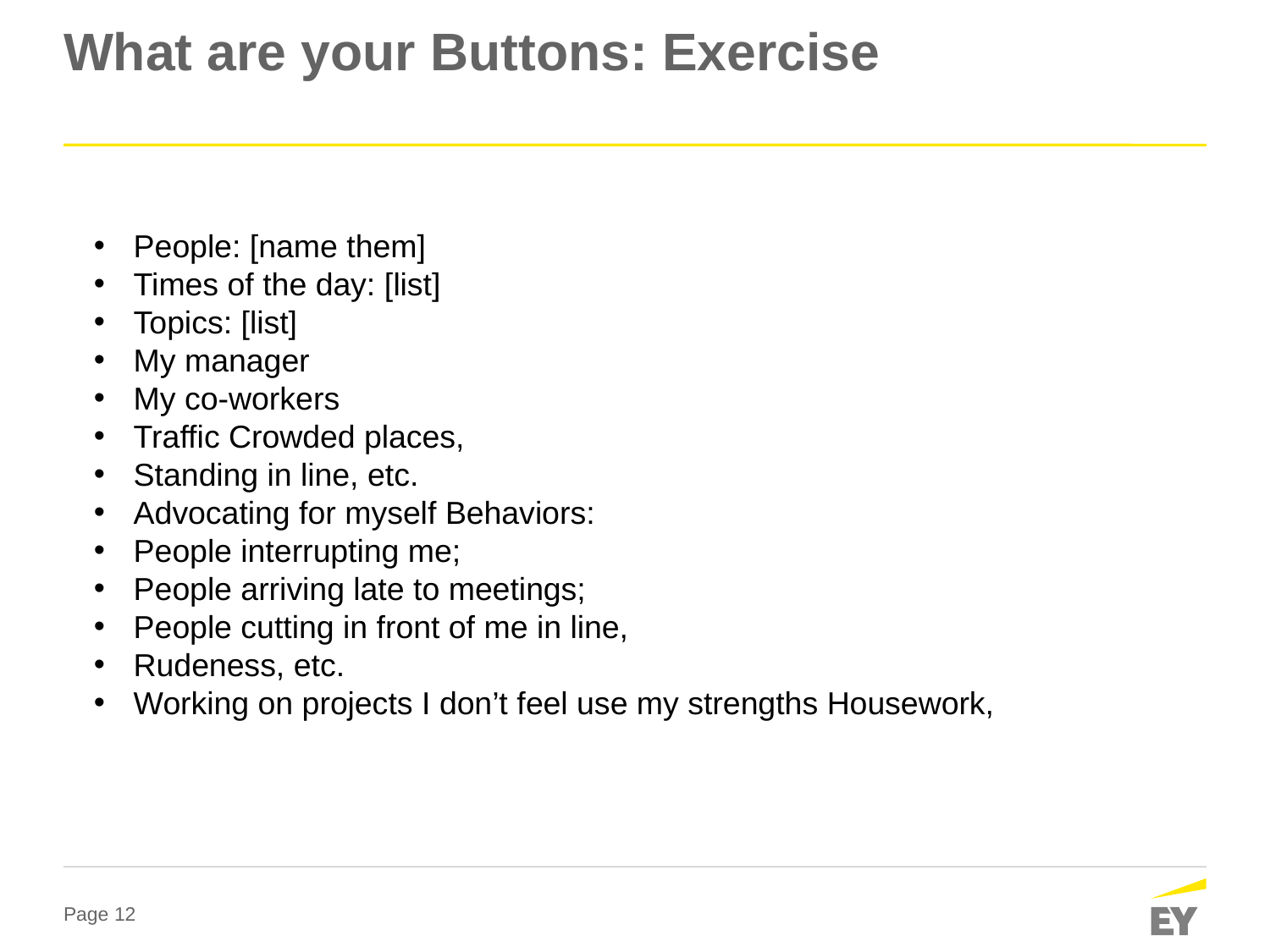

# What are your Buttons: Exercise
People: [name them]
Times of the day: [list]
Topics: [list]
My manager
My co-workers
Traffic Crowded places,
Standing in line, etc.
Advocating for myself Behaviors:
People interrupting me;
People arriving late to meetings;
People cutting in front of me in line,
Rudeness, etc.
Working on projects I don’t feel use my strengths Housework,
Commitment for policy issues and current affairs